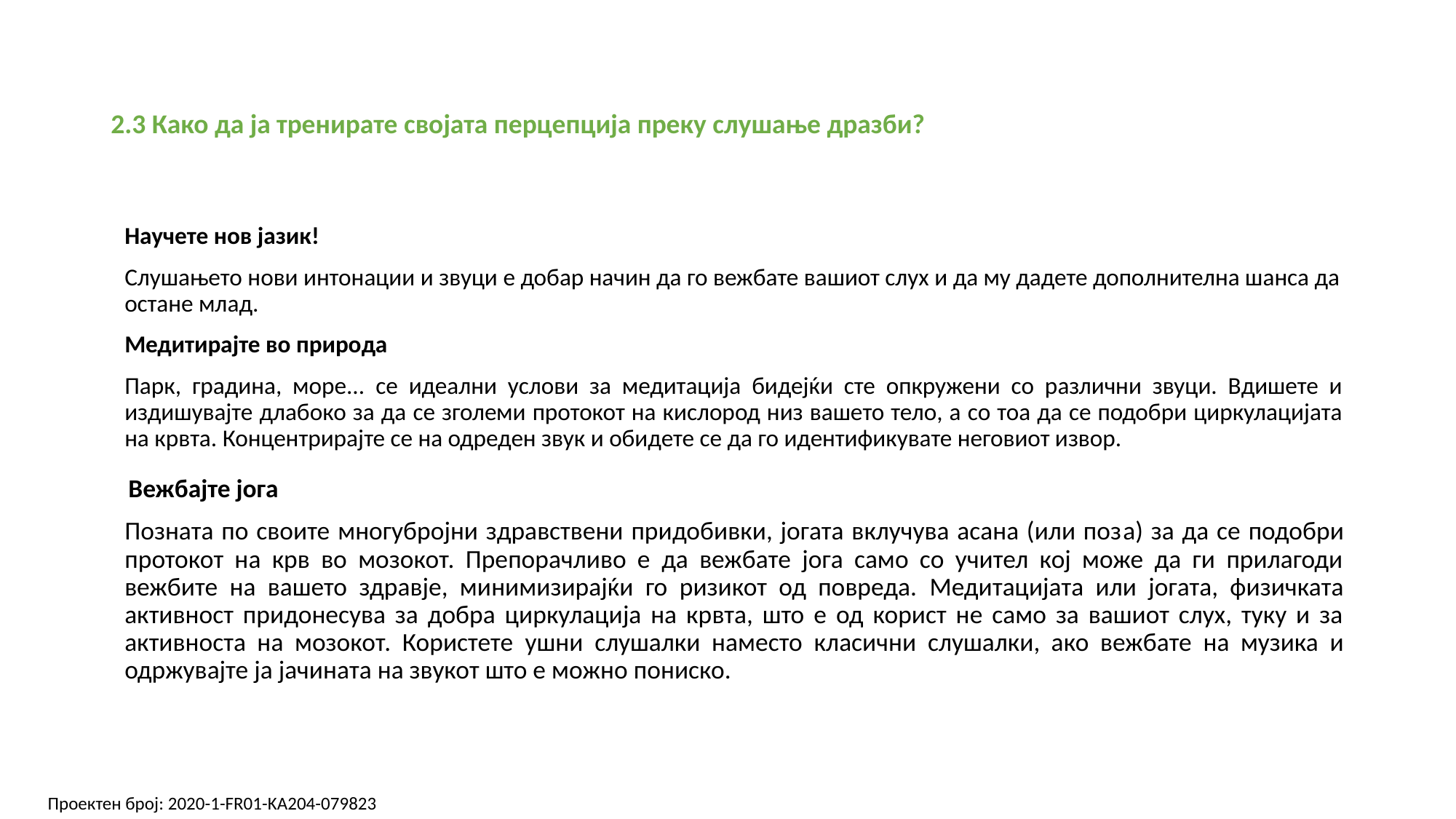

# 2.3 Како да ја тренирате својата перцепција преку слушање дразби?
Научете нов јазик!
Слушањето нови интонации и звуци е добар начин да го вежбате вашиот слух и да му дадете дополнителна шанса да остане млад.
Медитирајте во природа
Парк, градина, море... се идеални услови за медитација бидејќи сте опкружени со различни звуци. Вдишете и издишувајте длабоко за да се зголеми протокот на кислород низ вашето тело, а со тоа да се подобри циркулацијата на крвта. Концентрирајте се на одреден звук и обидете се да го идентификувате неговиот извор.
   Вежбајте јога
Позната по своите многубројни здравствени придобивки, јогата вклучува асана (или поза) за да се подобри протокот на крв во мозокот. Препорачливо е да вежбате јога само со учител кој може да ги прилагоди вежбите на вашето здравје, минимизирајќи го ризикот од повреда. Медитацијата или јогата, физичката активност придонесува за добра циркулација на крвта, што е од корист не само за вашиот слух, туку и за активноста на мозокот. Користете ушни слушалки наместо класични слушалки, ако вежбате на музика и одржувајте ја јачината на звукот што е можно пониско.
Проектен број: 2020-1-FR01-KA204-079823